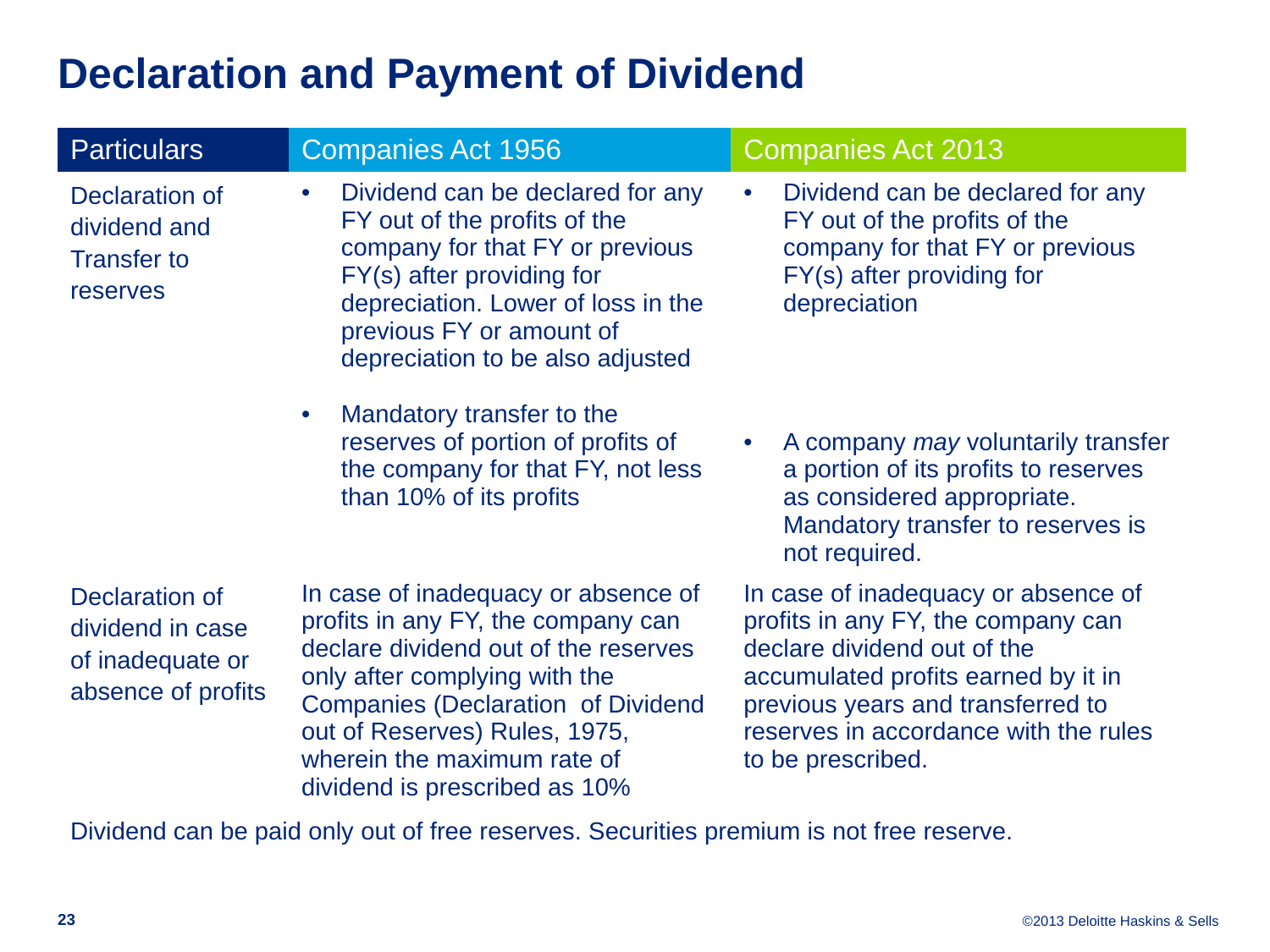

# Declaration and Payment of Dividend
| Particulars | Companies Act 1956 | Companies Act 2013 |
| --- | --- | --- |
| Declaration of dividend and Transfer to reserves | Dividend can be declared for any FY out of the profits of the company for that FY or previous FY(s) after providing for depreciation. Lower of loss in the previous FY or amount of depreciation to be also adjusted Mandatory transfer to the reserves of portion of profits of the company for that FY, not less than 10% of its profits | Dividend can be declared for any FY out of the profits of the company for that FY or previous FY(s) after providing for depreciation A company may voluntarily transfer a portion of its profits to reserves as considered appropriate. Mandatory transfer to reserves is not required. |
| Declaration of dividend in case of inadequate or absence of profits | In case of inadequacy or absence of profits in any FY, the company can declare dividend out of the reserves only after complying with the Companies (Declaration of Dividend out of Reserves) Rules, 1975, wherein the maximum rate of dividend is prescribed as 10% | In case of inadequacy or absence of profits in any FY, the company can declare dividend out of the accumulated profits earned by it in previous years and transferred to reserves in accordance with the rules to be prescribed. |
| Dividend can be paid only out of free reserves. Securities premium is not free reserve. |  |  |
23